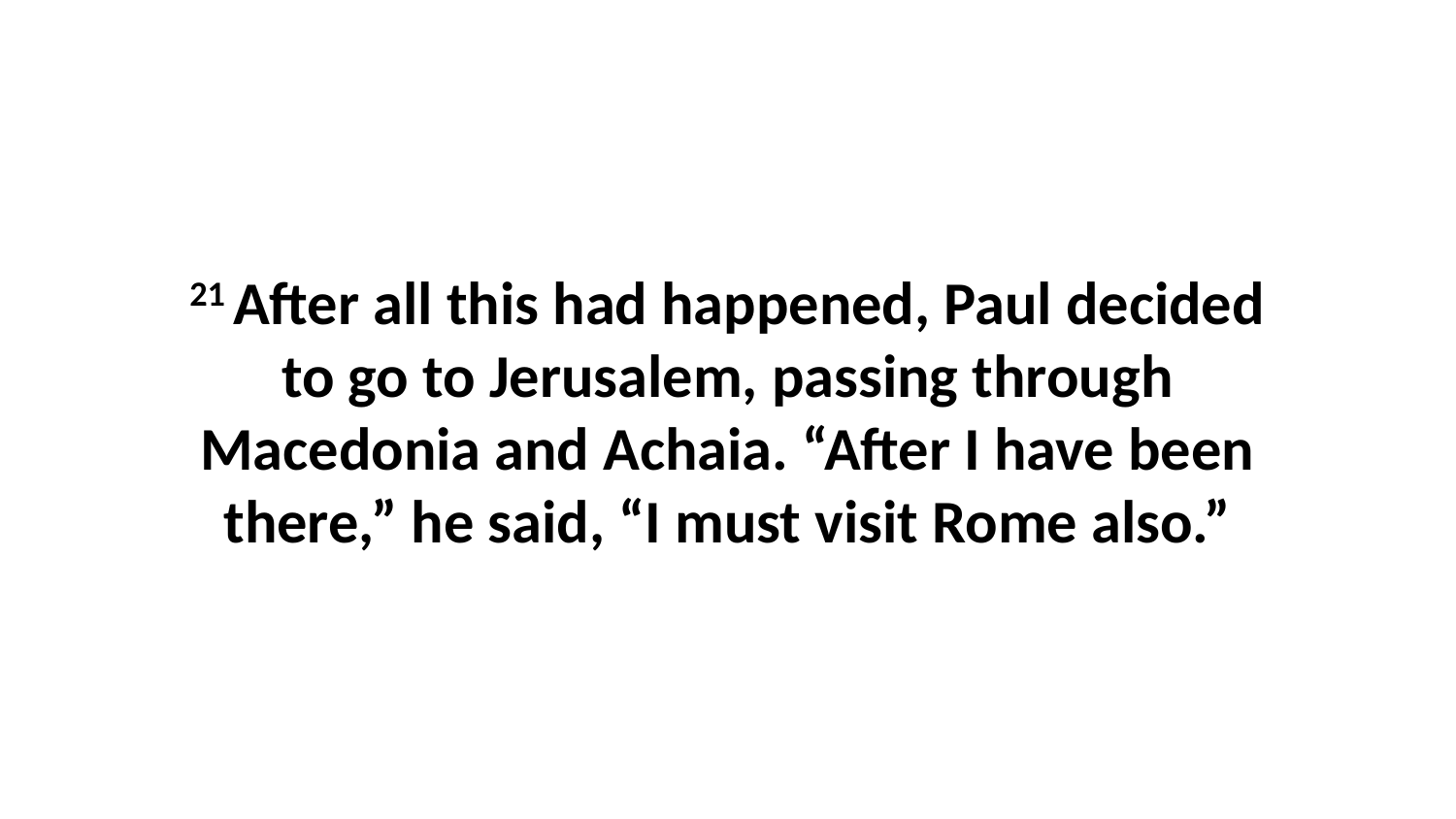

21 After all this had happened, Paul decided to go to Jerusalem, passing through Macedonia and Achaia. “After I have been there,” he said, “I must visit Rome also.”